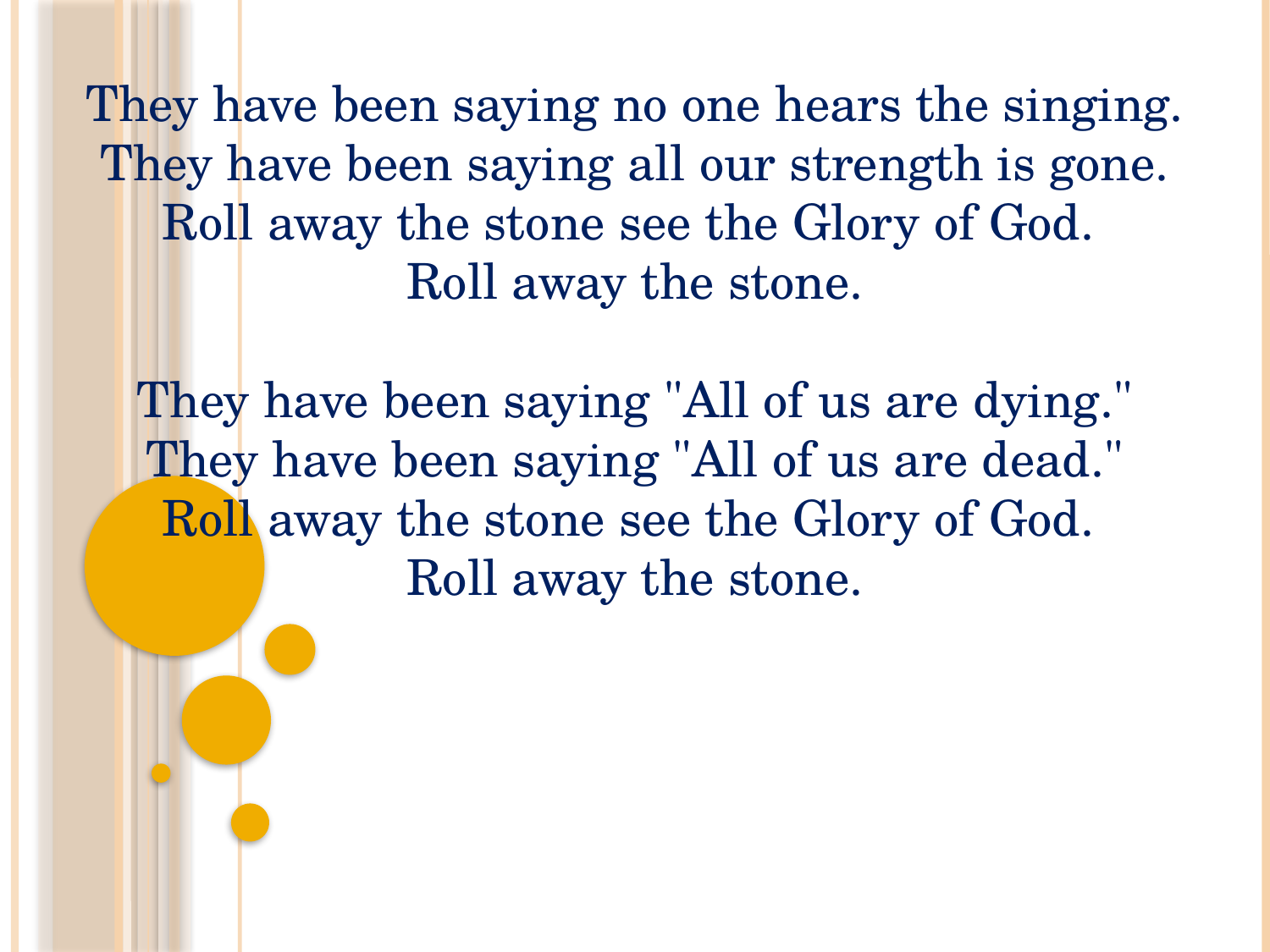

They have been saying no one hears the singing.
They have been saying all our strength is gone.
Roll away the stone see the Glory of God.
Roll away the stone.

They have been saying "All of us are dying."
They have been saying "All of us are dead."
Roll away the stone see the Glory of God.
Roll away the stone.